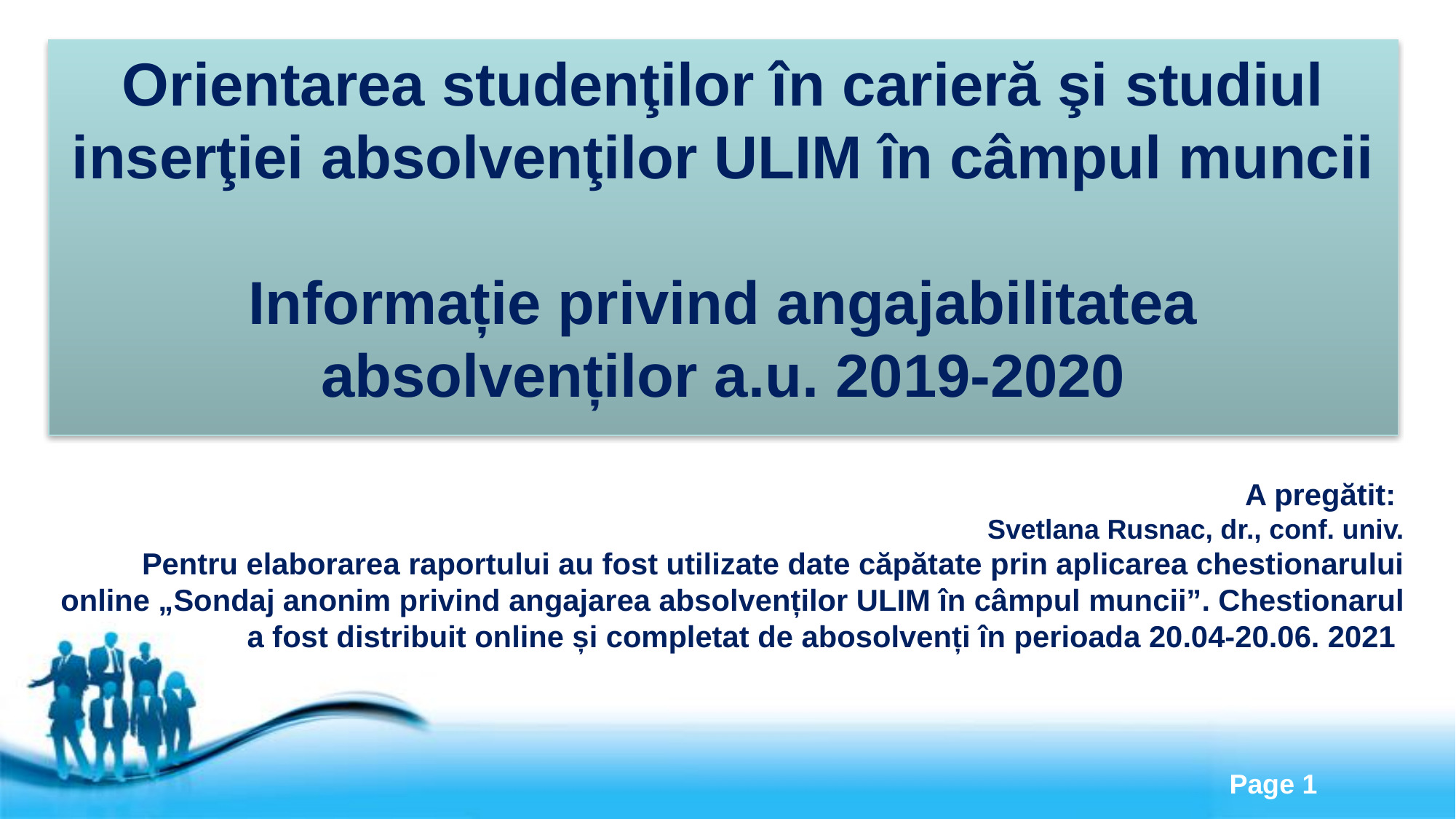

# Orientarea studenţilor în carieră şi studiul inserţiei absolvenţilor ULIM în câmpul muncii Informație privind angajabilitatea absolvenților a.u. 2019-2020
A pregătit:
Svetlana Rusnac, dr., conf. univ.
Pentru elaborarea raportului au fost utilizate date căpătate prin aplicarea chestionarului online „Sondaj anonim privind angajarea absolvenților ULIM în câmpul muncii”. Chestionarul a fost distribuit online și completat de abosolvenți în perioada 20.04-20.06. 2021